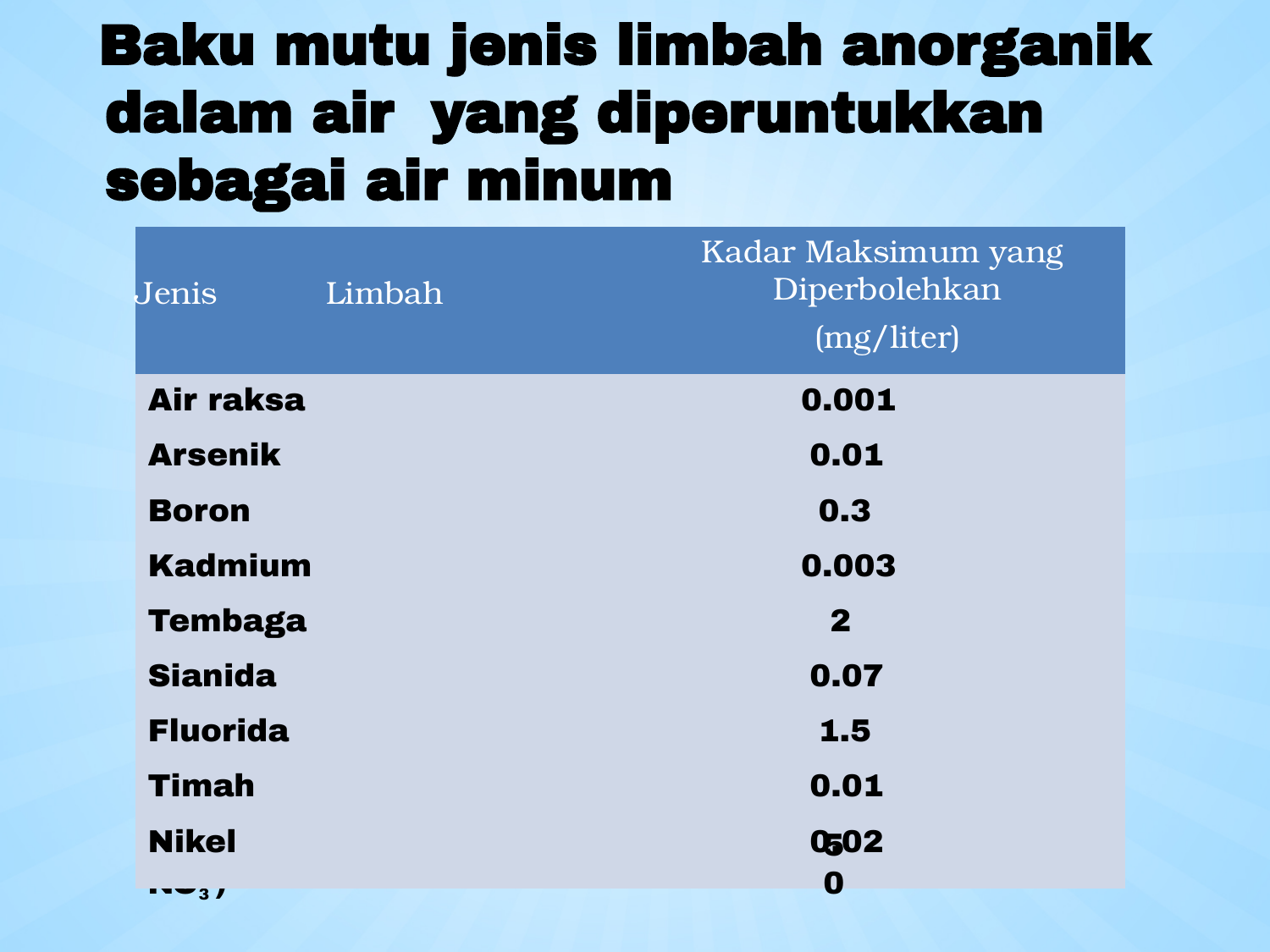

# Baku mutu jenis limbah anorganik dalam air  yang diperuntukkan sebagai air minum
| Jenis | Limbah | Kadar Maksimum yang Diperbolehkan (mg/liter) |
| --- | --- | --- |
| Air raksa | 0.001 |  |
| Arsenik | 0.01 |  |
| Boron | 0.3 |  |
| Kadmium | 0.003 |  |
| Tembaga | 2 |  |
| Sianida | 0.07 |  |
| Fluorida | 1.5 |  |
| Timah | 0.01 |  |
| Nikel | 0.02 |  |
Nitrat (sebagai NO3-)
50